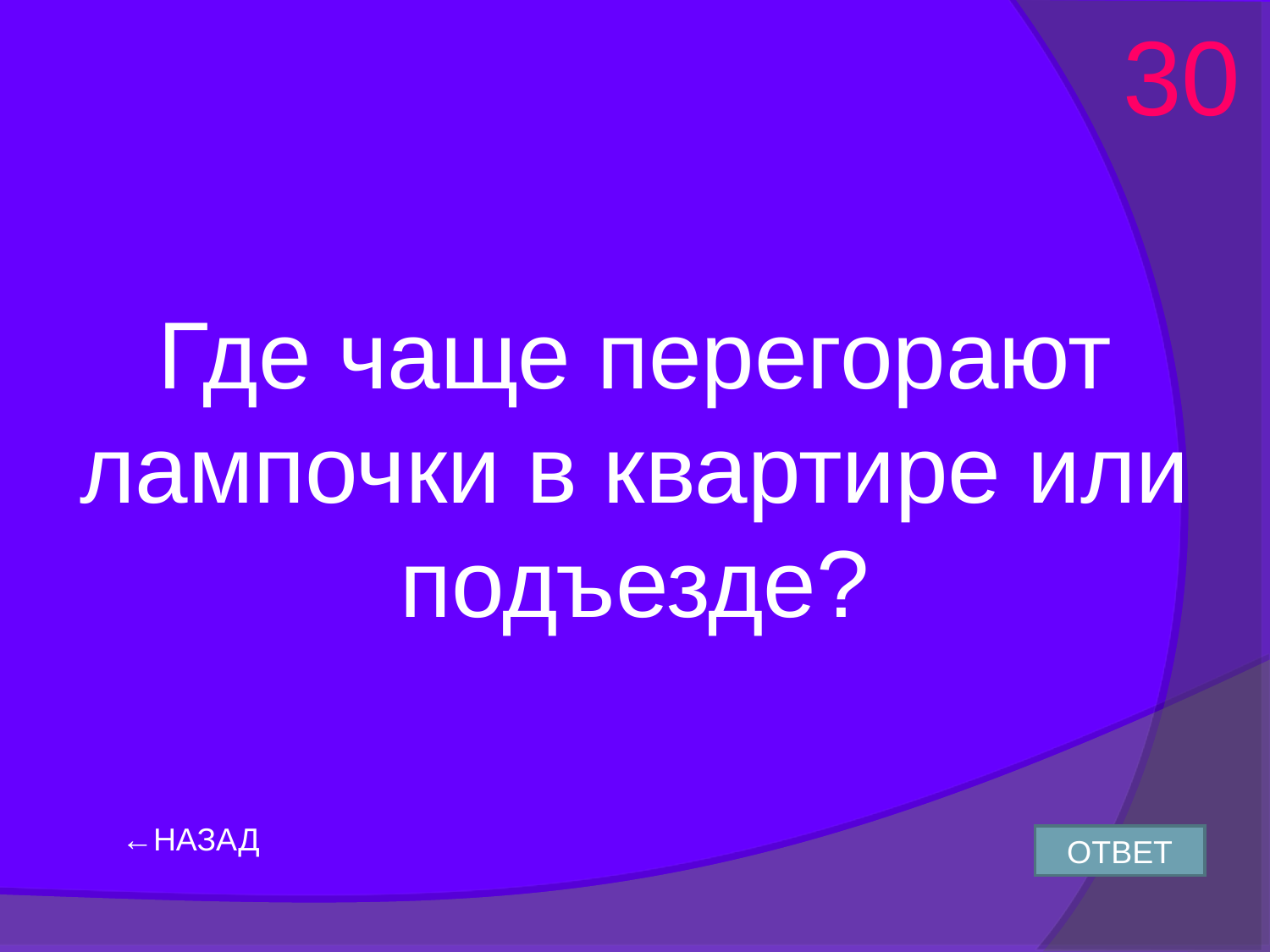

30
Где чаще перегорают лампочки в квартире или подъезде?
←НАЗАД
ОТВЕТ